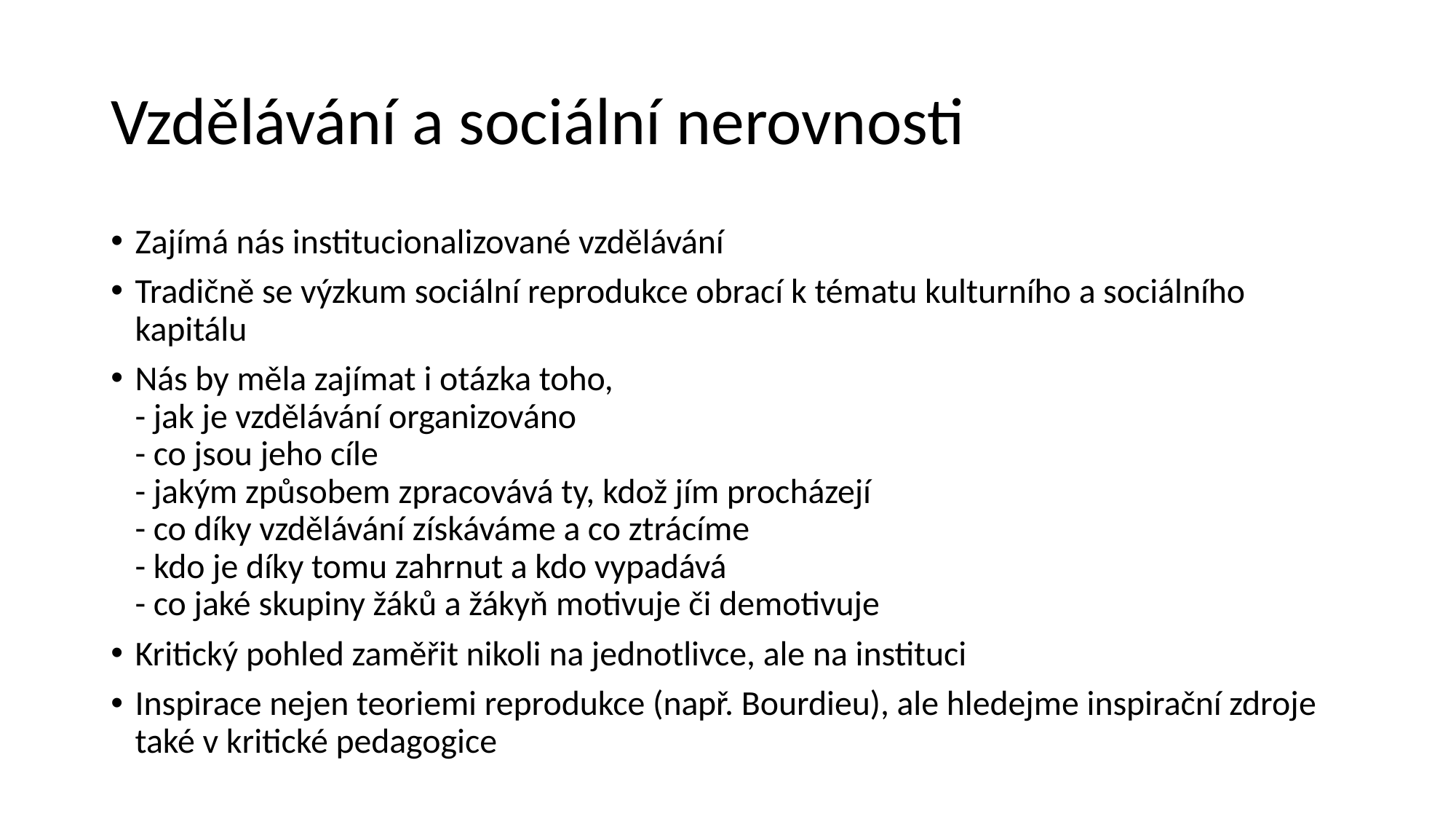

# Vzdělávání a sociální nerovnosti
Zajímá nás institucionalizované vzdělávání
Tradičně se výzkum sociální reprodukce obrací k tématu kulturního a sociálního kapitálu
Nás by měla zajímat i otázka toho,
- jak je vzdělávání organizováno
- co jsou jeho cíle
- jakým způsobem zpracovává ty, kdož jím procházejí
- co díky vzdělávání získáváme a co ztrácíme
- kdo je díky tomu zahrnut a kdo vypadává
- co jaké skupiny žáků a žákyň motivuje či demotivuje
Kritický pohled zaměřit nikoli na jednotlivce, ale na instituci
Inspirace nejen teoriemi reprodukce (např. Bourdieu), ale hledejme inspirační zdroje také v kritické pedagogice